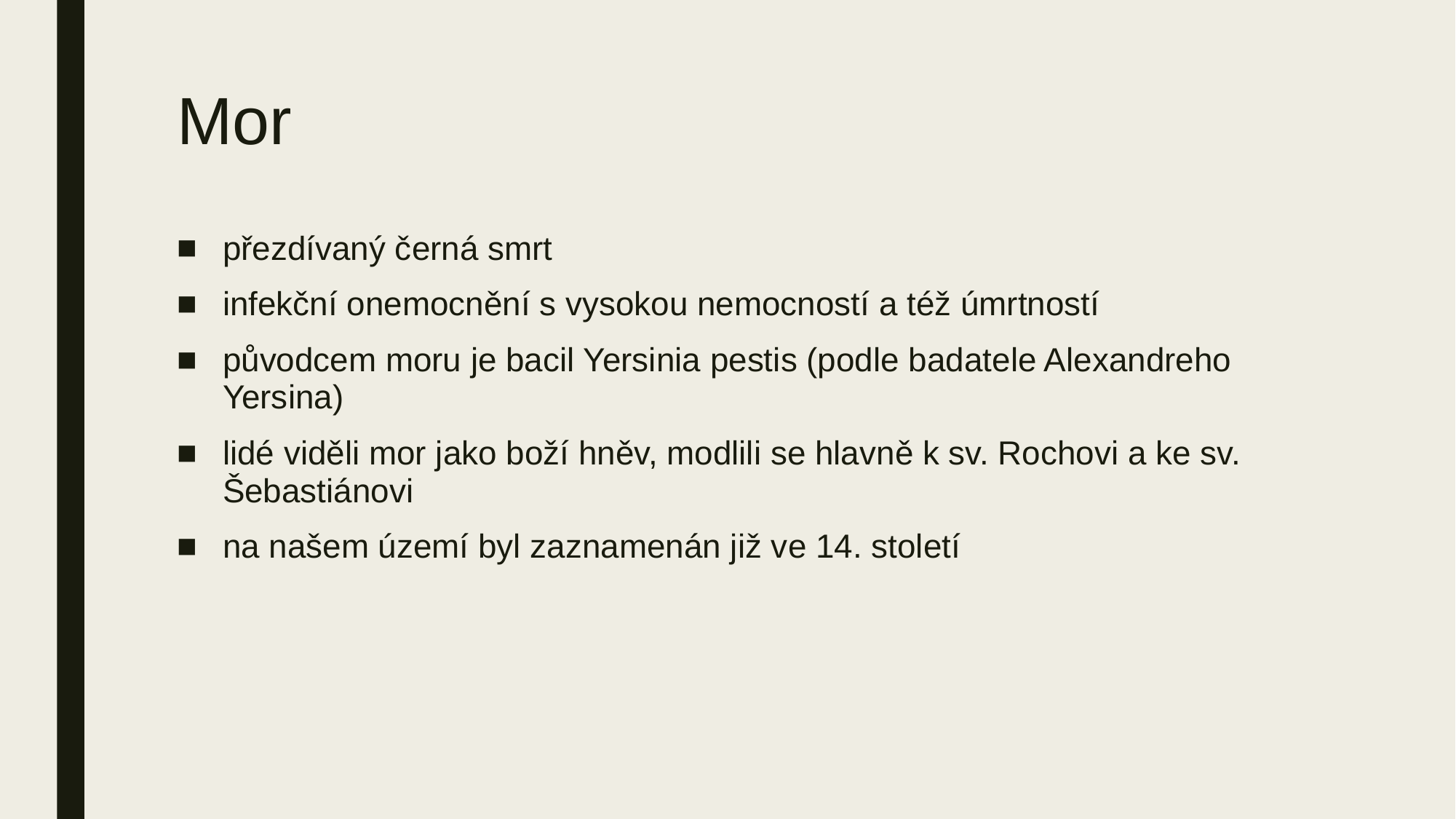

# Mor
přezdívaný černá smrt
infekční onemocnění s vysokou nemocností a též úmrtností
původcem moru je bacil Yersinia pestis (podle badatele Alexandreho Yersina)
lidé viděli mor jako boží hněv, modlili se hlavně k sv. Rochovi a ke sv. Šebastiánovi
na našem území byl zaznamenán již ve 14. století